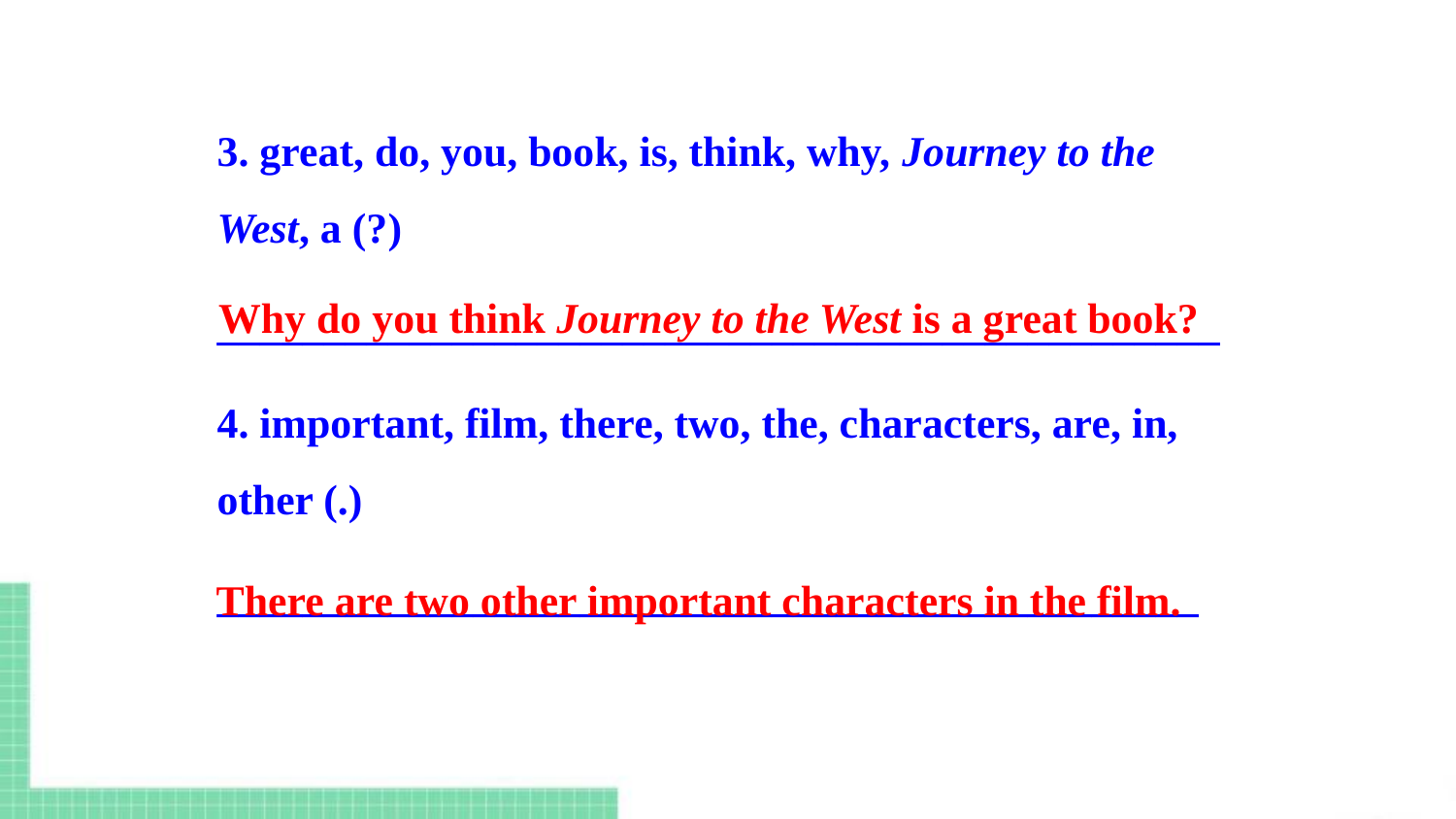

3. great, do, you, book, is, think, why, Journey to the West, a (?)
_______________________________________________
4. important, film, there, two, the, characters, are, in, other (.)
______________________________________________
Why do you think Journey to the West is a great book?
There are two other important characters in the film.